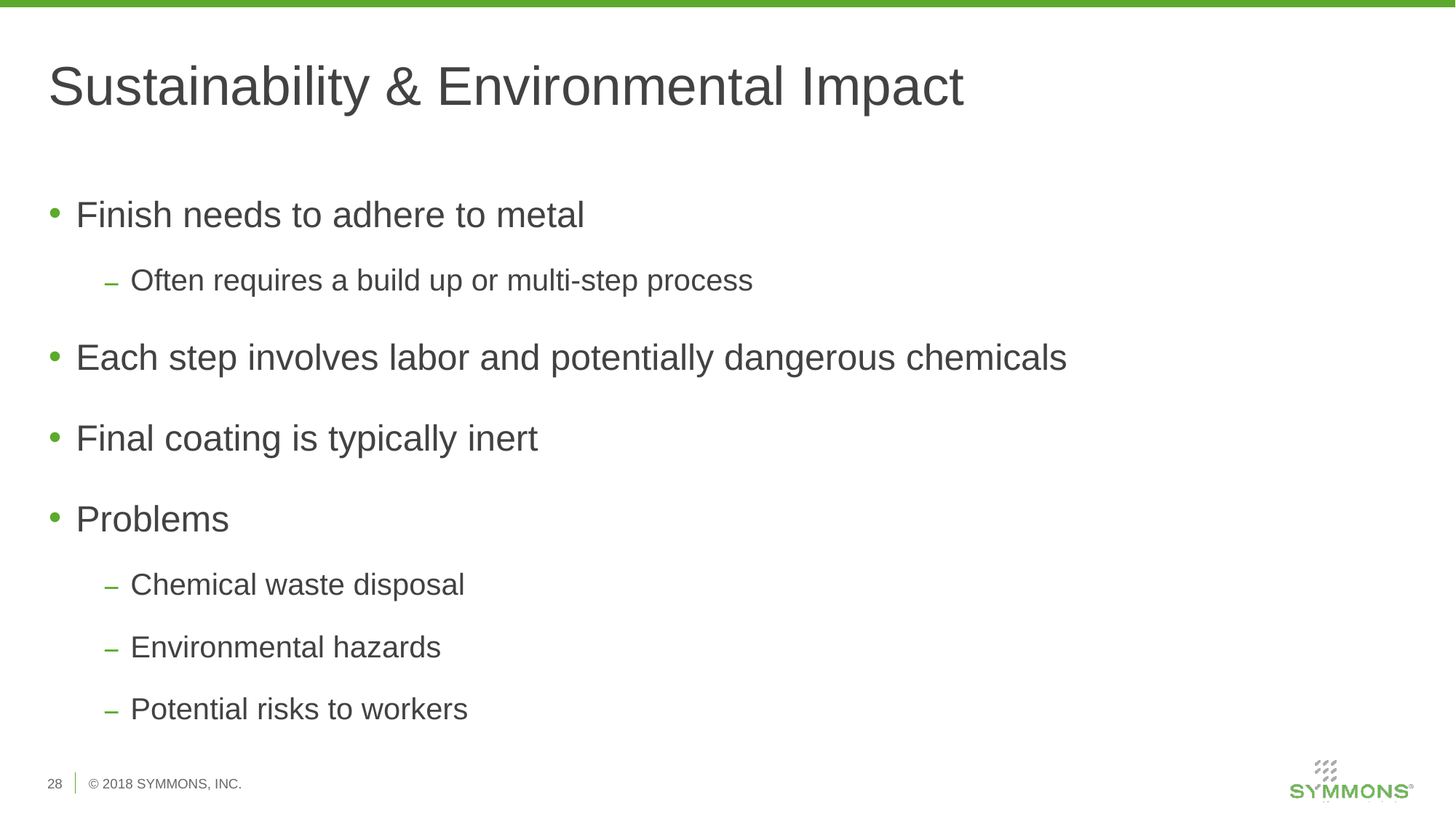

# Sustainability & Environmental Impact
Finish needs to adhere to metal
Often requires a build up or multi-step process
Each step involves labor and potentially dangerous chemicals
Final coating is typically inert
Problems
Chemical waste disposal
Environmental hazards
Potential risks to workers